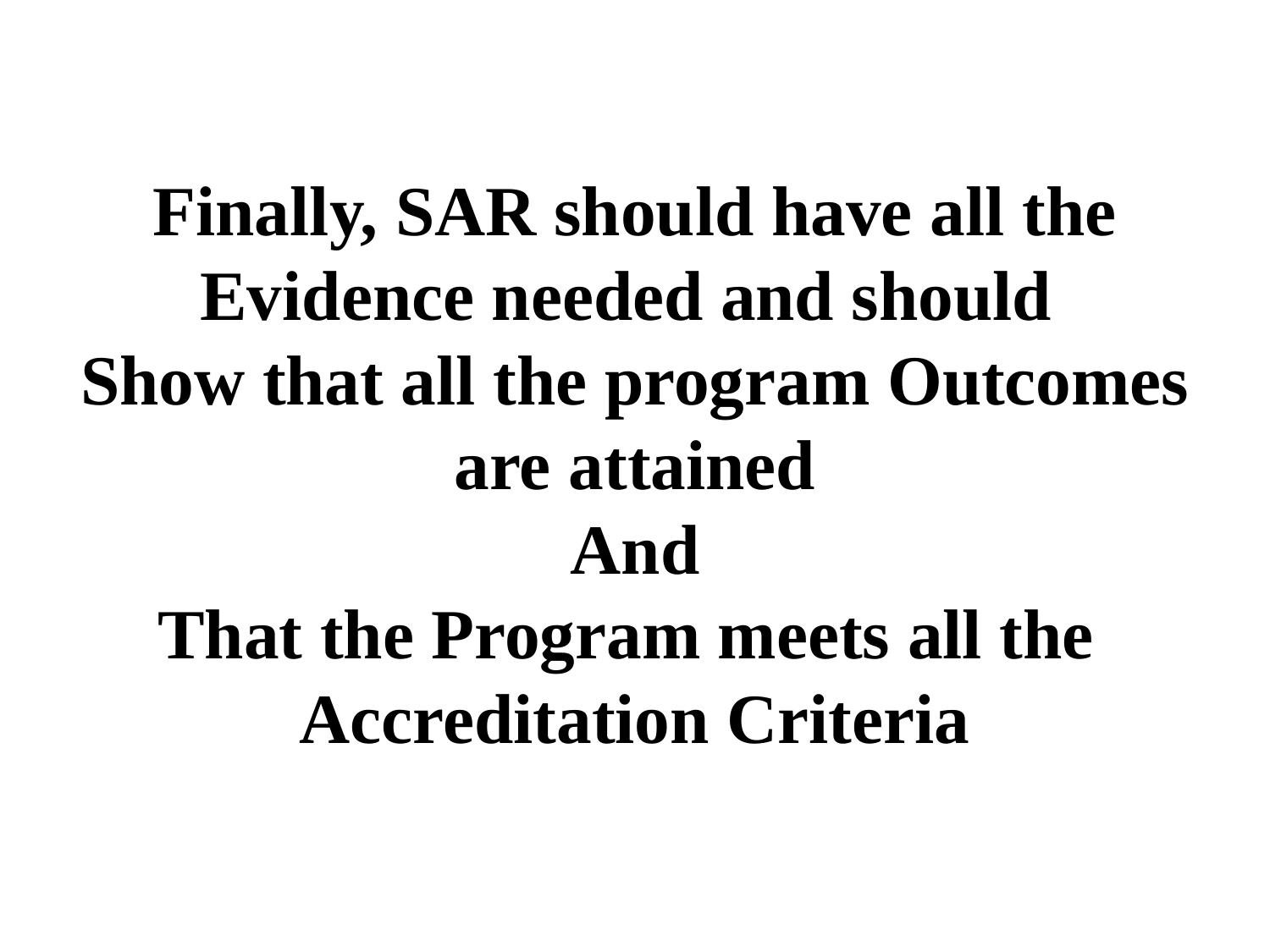

Finally, SAR should have all the Evidence needed and should
Show that all the program Outcomes are attained
And
That the Program meets all the
Accreditation Criteria